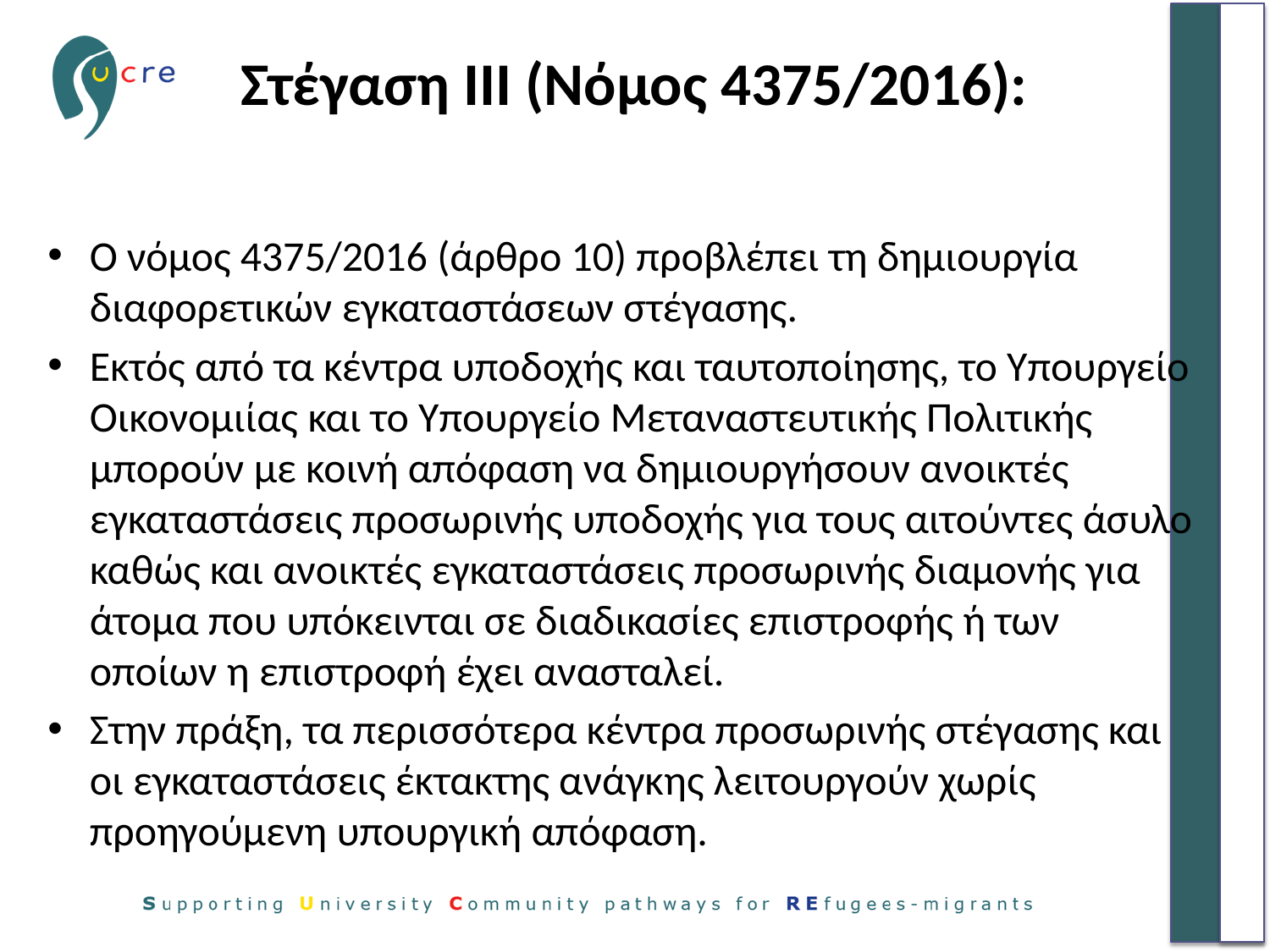

# Στέγαση ΙΙΙ (Νόμος 4375/2016):
Ο νόμος 4375/2016 (άρθρο 10) προβλέπει τη δημιουργία διαφορετικών εγκαταστάσεων στέγασης.
Εκτός από τα κέντρα υποδοχής και ταυτοποίησης, το Υπουργείο Οικονομιίας και το Υπουργείο Μεταναστευτικής Πολιτικής μπορούν με κοινή απόφαση να δημιουργήσουν ανοικτές εγκαταστάσεις προσωρινής υποδοχής για τους αιτούντες άσυλο καθώς και ανοικτές εγκαταστάσεις προσωρινής διαμονής για άτομα που υπόκεινται σε διαδικασίες επιστροφής ή των οποίων η επιστροφή έχει ανασταλεί.
Στην πράξη, τα περισσότερα κέντρα προσωρινής στέγασης και οι εγκαταστάσεις έκτακτης ανάγκης λειτουργούν χωρίς προηγούμενη υπουργική απόφαση.